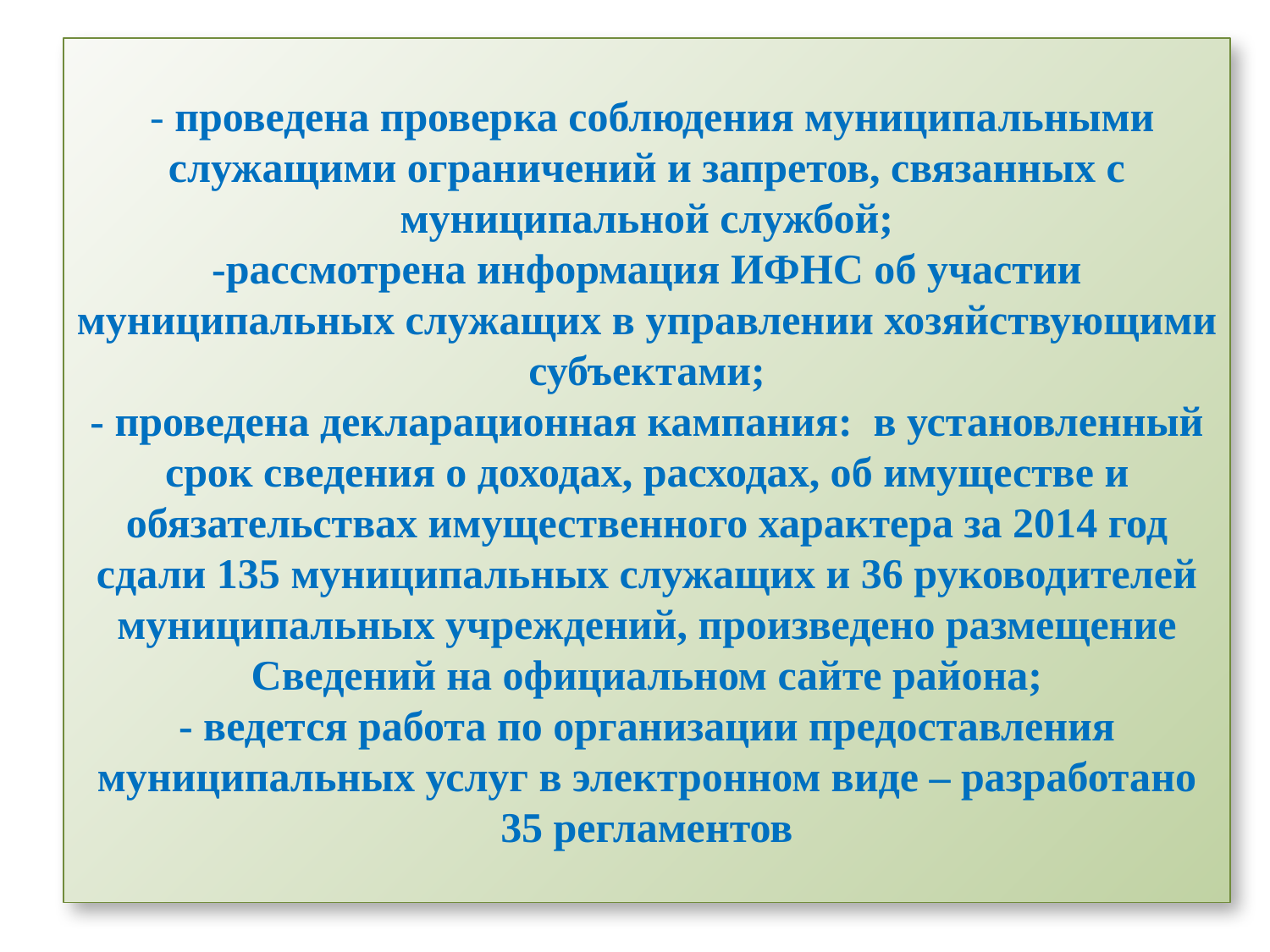

# - проведена проверка соблюдения муниципальными служащими ограничений и запретов, связанных с муниципальной службой; -рассмотрена информация ИФНС об участии муниципальных служащих в управлении хозяйствующими субъектами; - проведена декларационная кампания:  в установленный срок сведения о доходах, расходах, об имуществе и обязательствах имущественного характера за 2014 год сдали 135 муниципальных служащих и 36 руководителей муниципальных учреждений, произведено размещение Сведений на официальном сайте района; - ведется работа по организации предоставления муниципальных услуг в электронном виде – разработано 35 регламентов